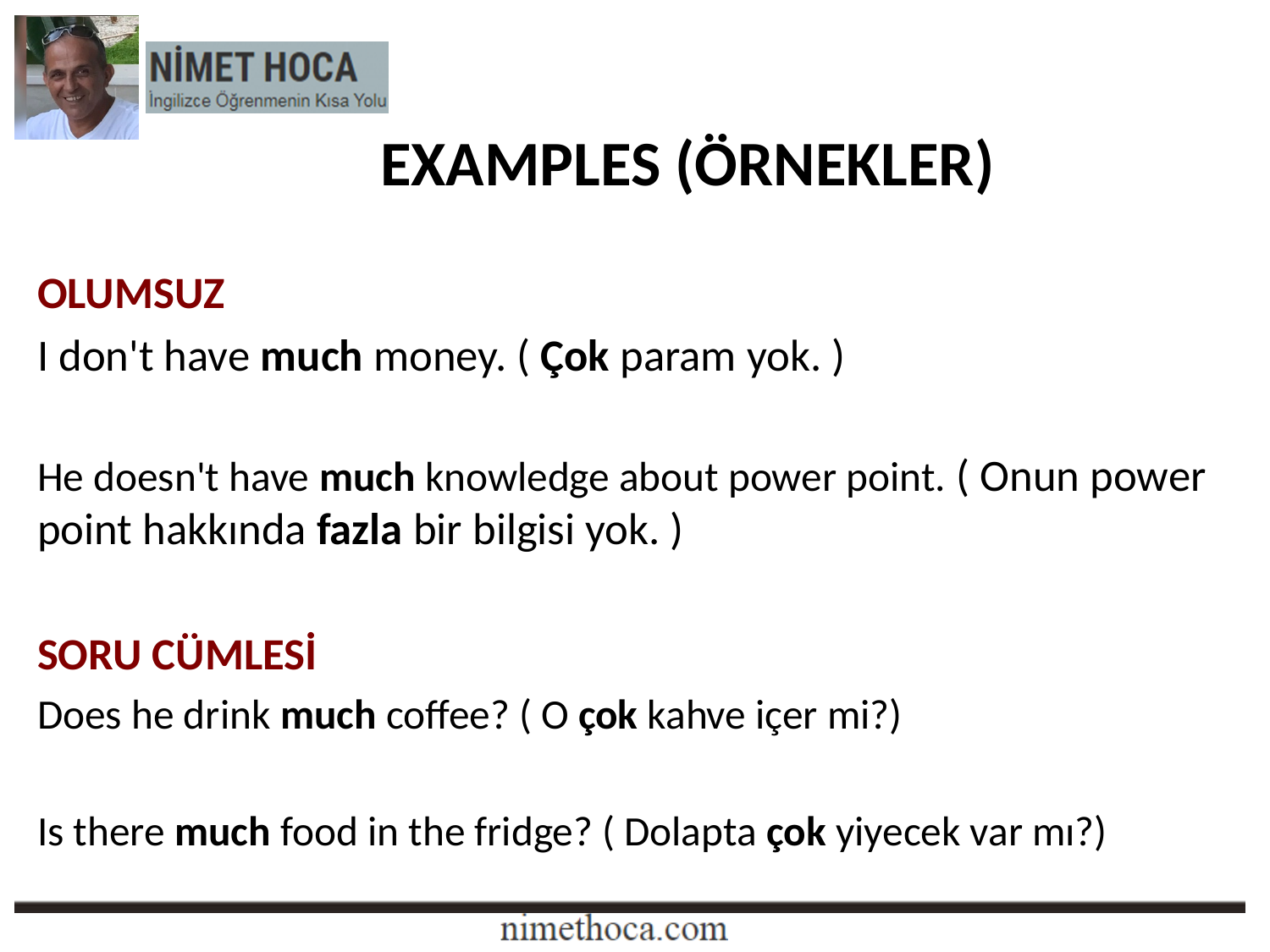

EXAMPLES (ÖRNEKLER)
OLUMSUZ
I don't have much money. ( Çok param yok. )

He doesn't have much knowledge about power point. ( Onun power point hakkında fazla bir bilgisi yok. )

SORU CÜMLESİ
Does he drink much coffee? ( O çok kahve içer mi?)

Is there much food in the fridge? ( Dolapta çok yiyecek var mı?)